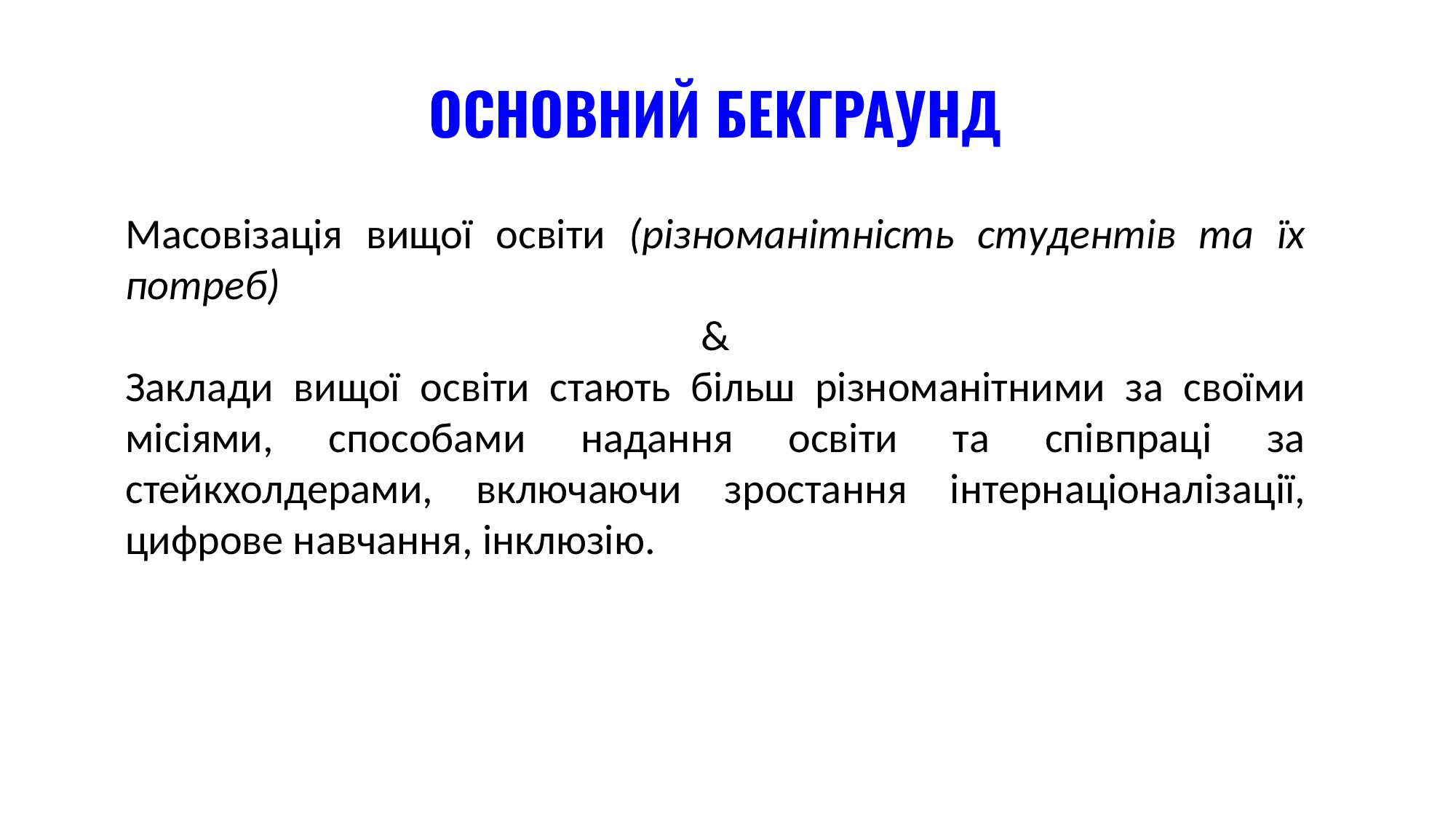

# ОСНОВНИЙ БЕКГРАУНД
Масовізація вищої освіти (різноманітність студентів та їх потреб)
&
Заклади вищої освіти стають більш різноманітними за своїми місіями, способами надання освіти та співпраці за стейкхолдерами, включаючи зростання інтернаціоналізації, цифрове навчання, інклюзію.